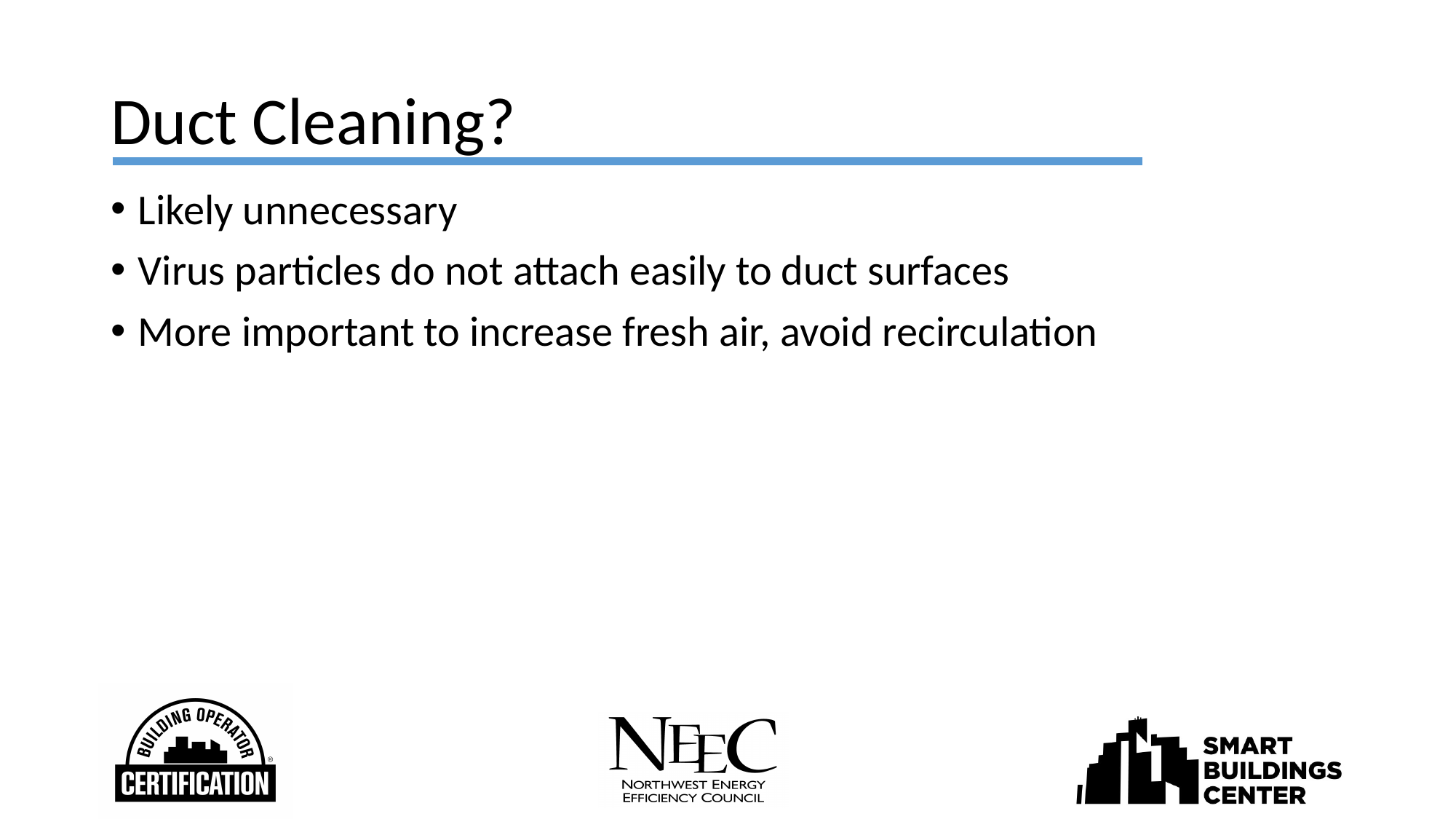

# Duct Cleaning?
Likely unnecessary
Virus particles do not attach easily to duct surfaces
More important to increase fresh air, avoid recirculation